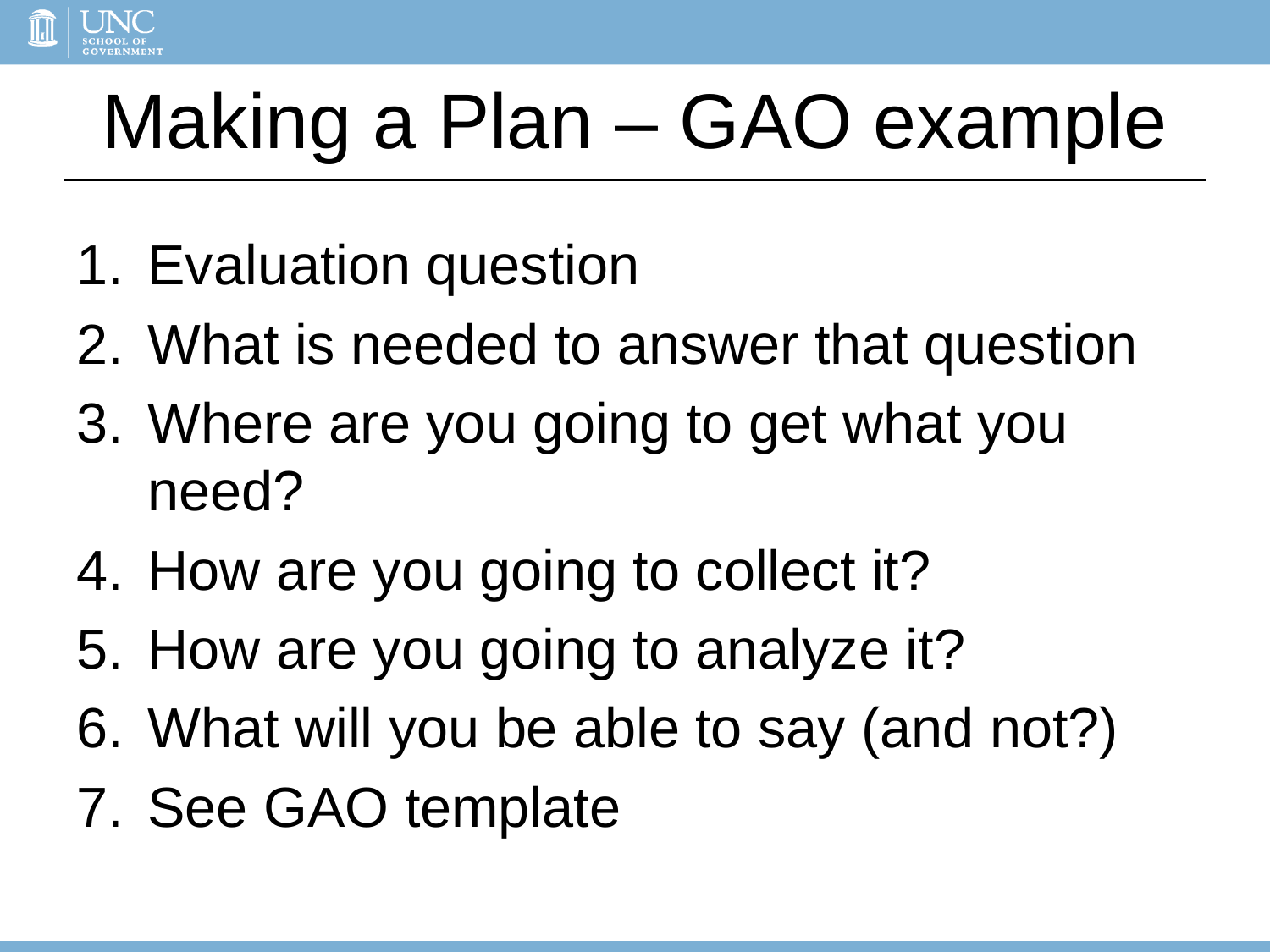

# Making a Plan – GAO example
Evaluation question
What is needed to answer that question
Where are you going to get what you need?
How are you going to collect it?
How are you going to analyze it?
What will you be able to say (and not?)
See GAO template